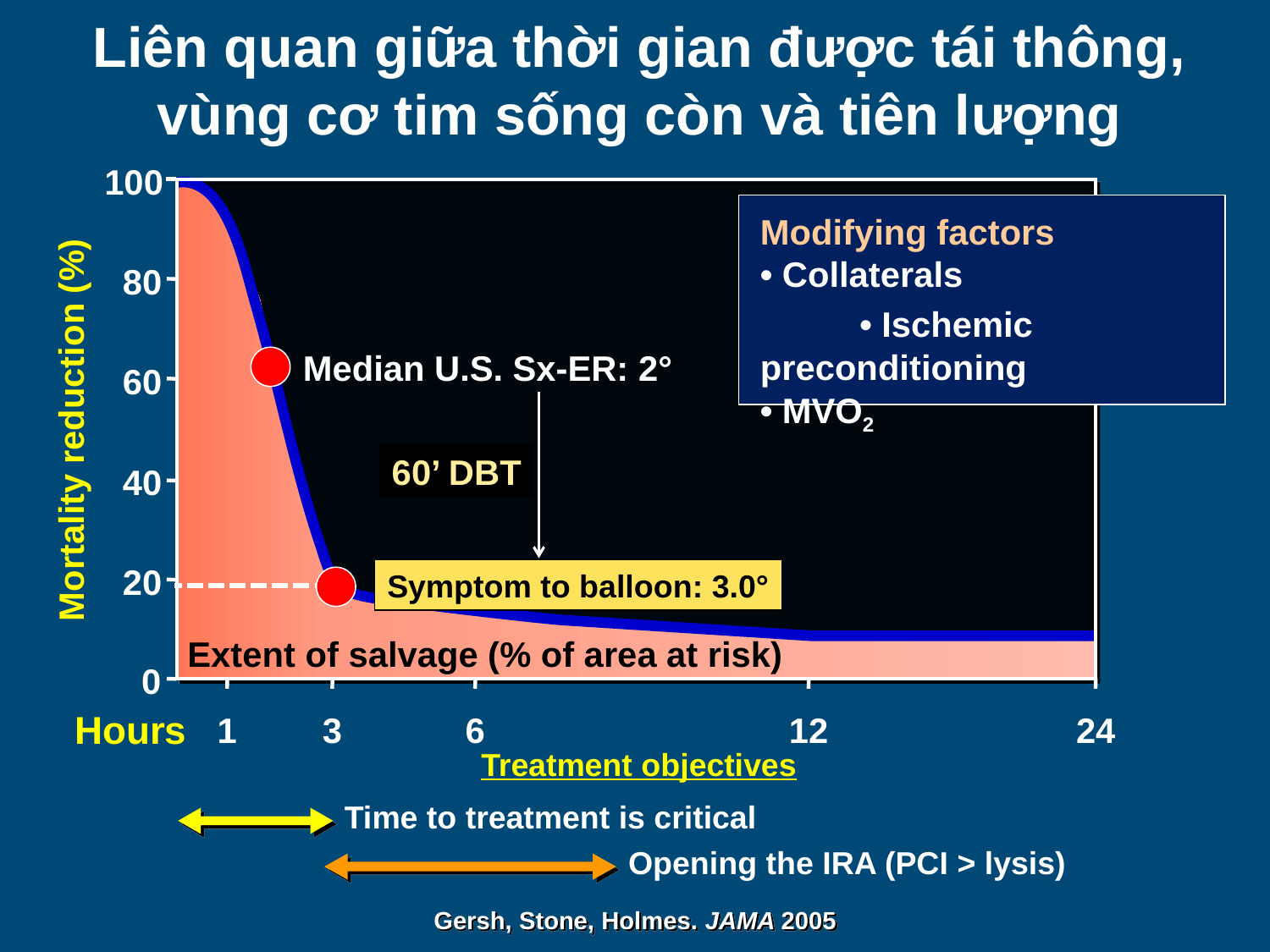

# Liên quan giữa thời gian được tái thông, vùng cơ tim sống còn và tiên lượng
100

Modifying factors
• Collaterals                                        • Ischemic preconditioning
• MVO2
80

Median U.S. Sx-ER: 2°

60

Mortality reduction (%)
60’ DBT
40

Symptom to balloon: 3.0°

20

Extent of salvage (% of area at risk)
0

Hours
1
3
6
12
24
Treatment objectives
Time to treatment is critical

Opening the IRA (PCI > lysis)

Gersh, Stone, Holmes. JAMA 2005